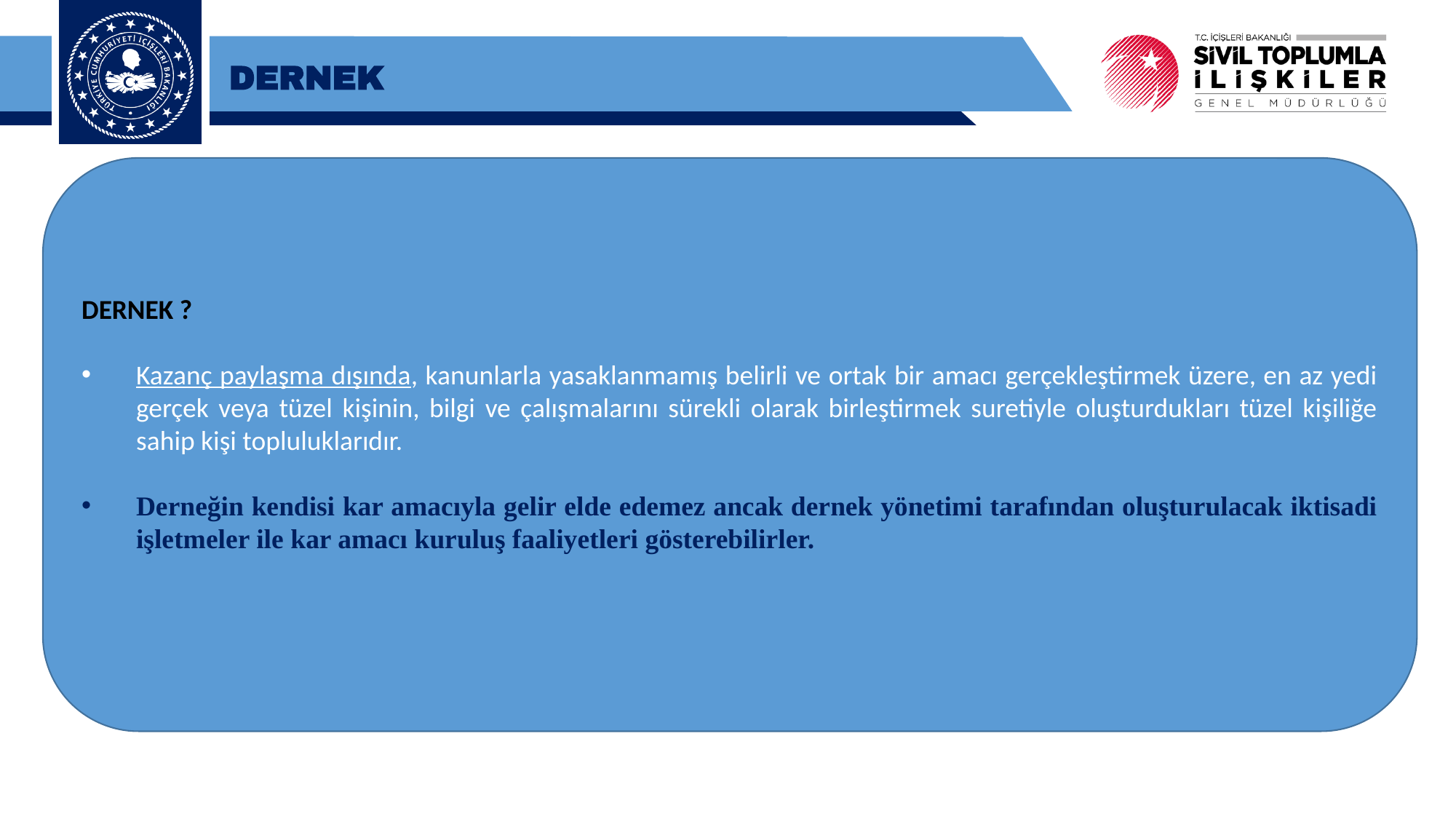

DERNEK
DERNEK ?

Kazanç paylaşma dışında, kanunlarla yasaklanmamış belirli ve ortak bir amacı gerçekleştirmek üzere, en az yedi gerçek veya tüzel kişinin, bilgi ve çalışmalarını sürekli olarak birleştirmek suretiyle oluşturdukları tüzel kişiliğe sahip kişi topluluklarıdır.

Derneğin kendisi kar amacıyla gelir elde edemez ancak dernek yönetimi tarafından oluşturulacak iktisadi işletmeler ile kar amacı kuruluş faaliyetleri gösterebilirler.